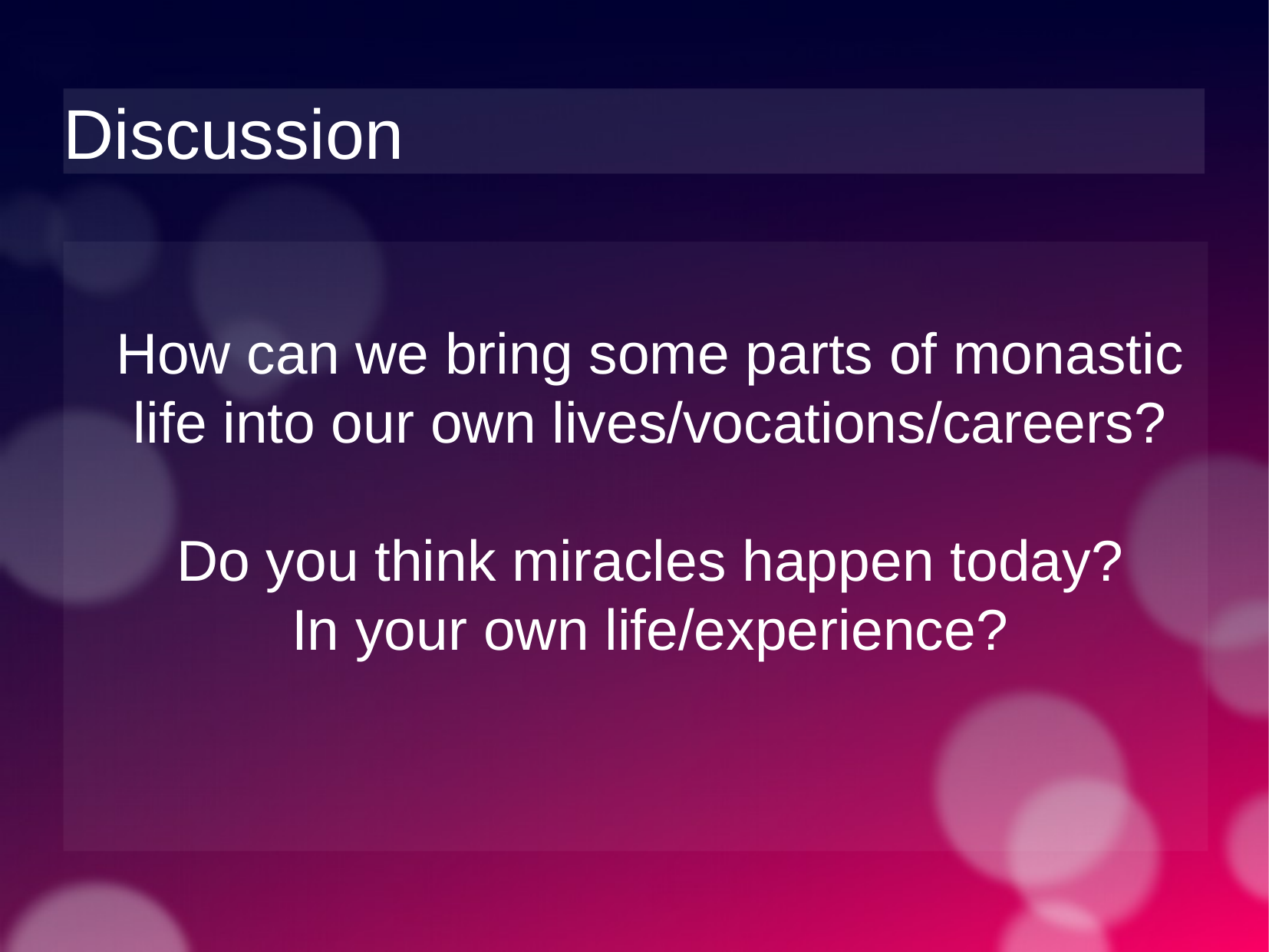

Discussion

How can we bring some parts of monastic life into our own lives/vocations/careers?

Do you think miracles happen today?
In your own life/experience?